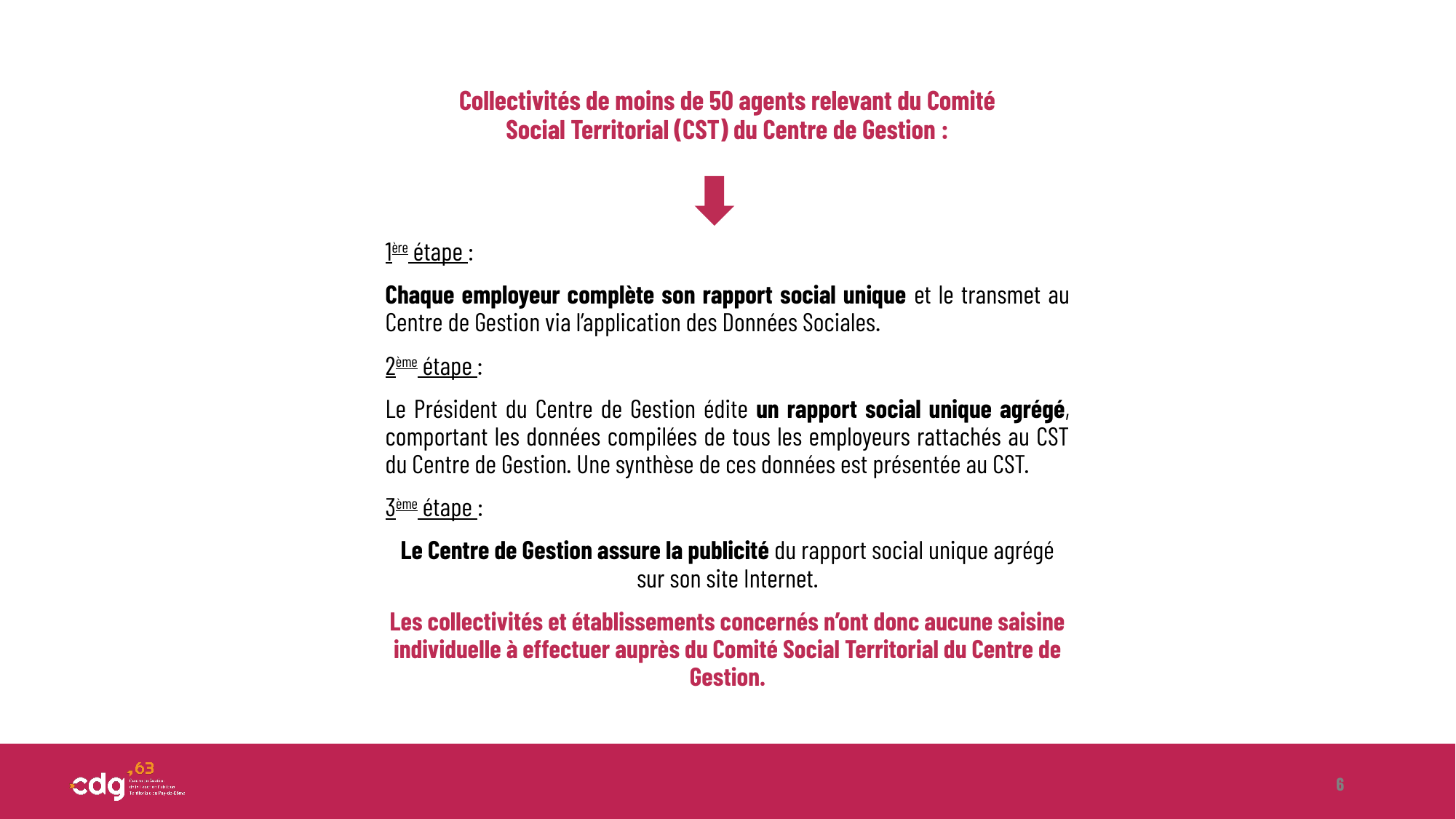

Collectivités de moins de 50 agents relevant du Comité Social Territorial (CST) du Centre de Gestion :

1ère étape :
Chaque employeur complète son rapport social unique et le transmet au Centre de Gestion via l’application des Données Sociales.
2ème étape :
Le Président du Centre de Gestion édite un rapport social unique agrégé, comportant les données compilées de tous les employeurs rattachés au CST du Centre de Gestion. Une synthèse de ces données est présentée au CST.
3ème étape :
Le Centre de Gestion assure la publicité du rapport social unique agrégé sur son site Internet.
Les collectivités et établissements concernés n’ont donc aucune saisine individuelle à effectuer auprès du Comité Social Territorial du Centre de Gestion.
6